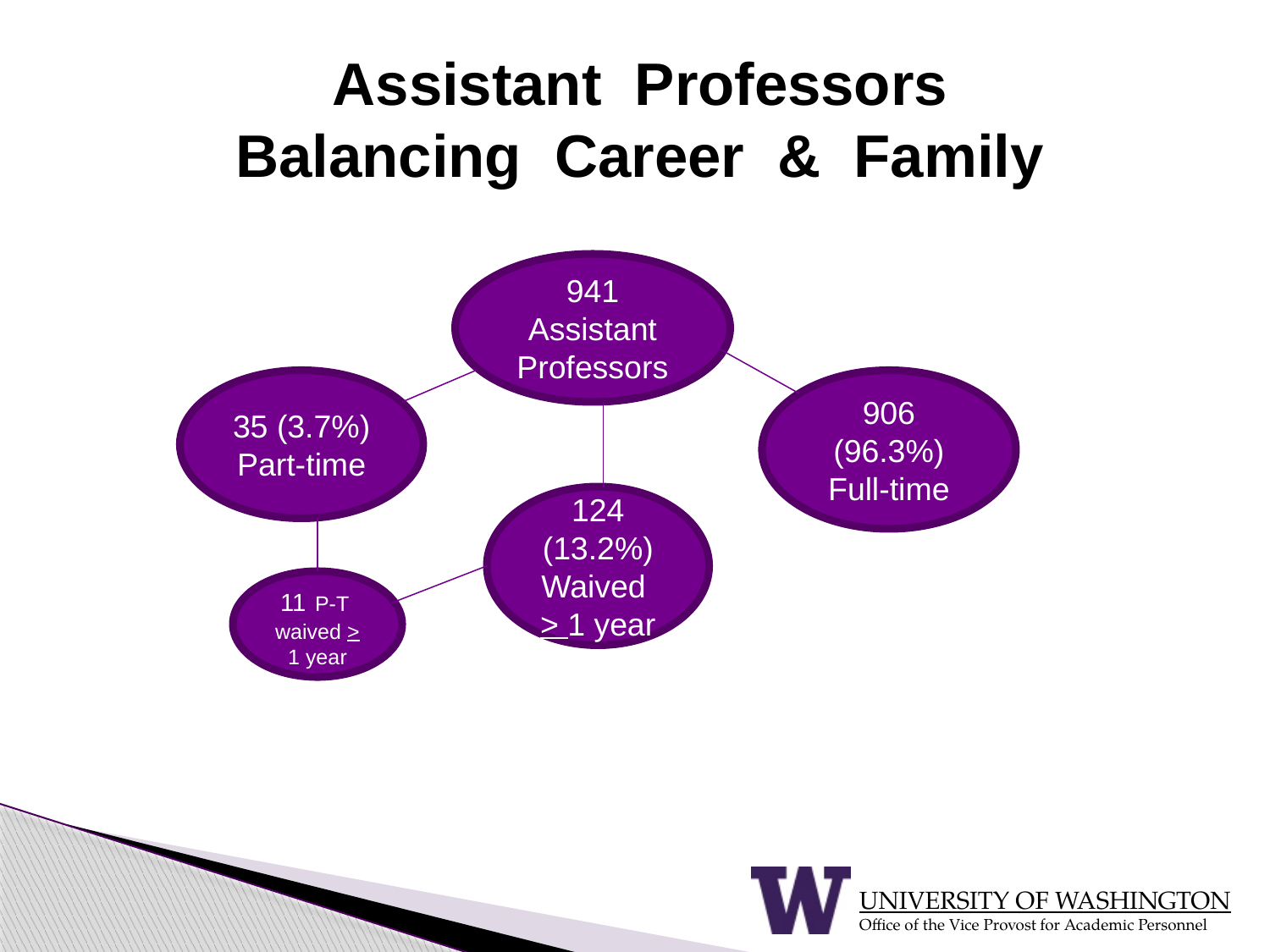

# Assistant  Professors Balancing  Career  &  Family
941 Assistant Professors

35 (3.7%) Part-time
906 (96.3%) Full-time
124 (13.2%) Waived  > 1 year
11 P-T  waived > 1 year